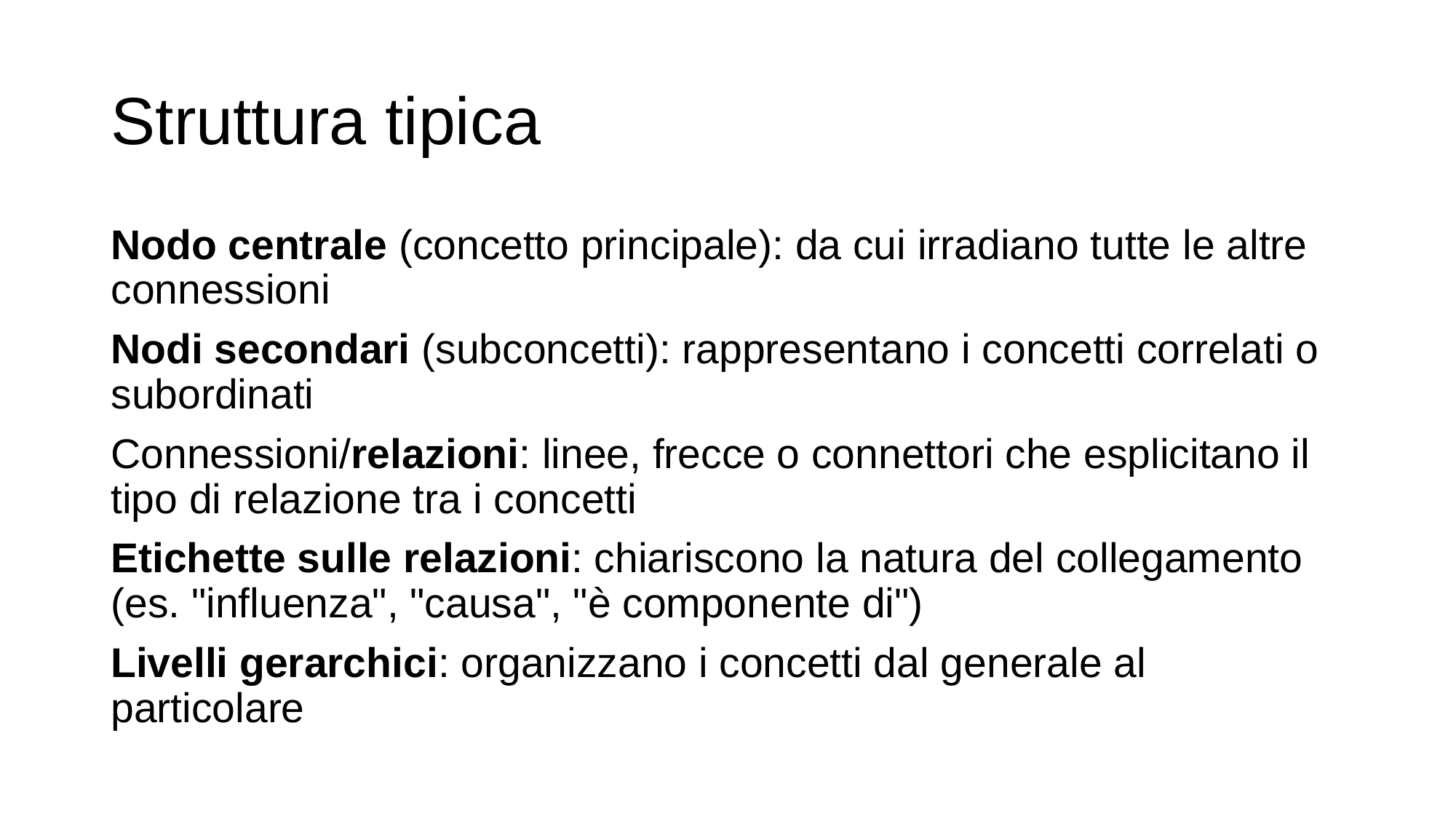

# Struttura tipica
Nodo centrale (concetto principale): da cui irradiano tutte le altre connessioni
Nodi secondari (subconcetti): rappresentano i concetti correlati o subordinati
Connessioni/relazioni: linee, frecce o connettori che esplicitano il tipo di relazione tra i concetti
Etichette sulle relazioni: chiariscono la natura del collegamento (es. "influenza", "causa", "è componente di")
Livelli gerarchici: organizzano i concetti dal generale al particolare